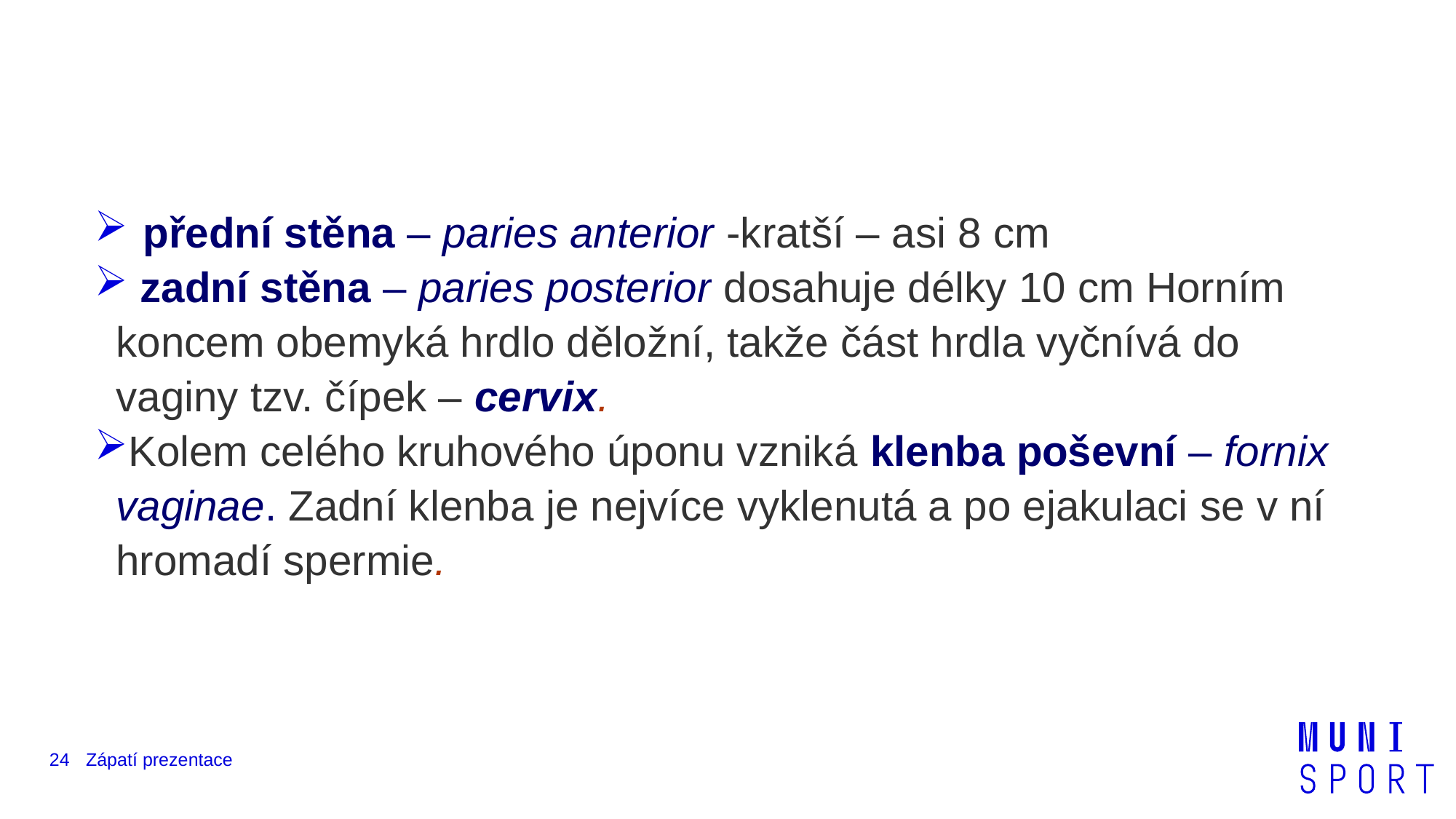

#
 přední stěna – paries anterior -kratší – asi 8 cm
 zadní stěna – paries posterior dosahuje délky 10 cm Horním koncem obemyká hrdlo děložní, takže část hrdla vyčnívá do vaginy tzv. čípek – cervix.
Kolem celého kruhového úponu vzniká klenba poševní – fornix vaginae. Zadní klenba je nejvíce vyklenutá a po ejakulaci se v ní hromadí spermie.

24
Zápatí prezentace